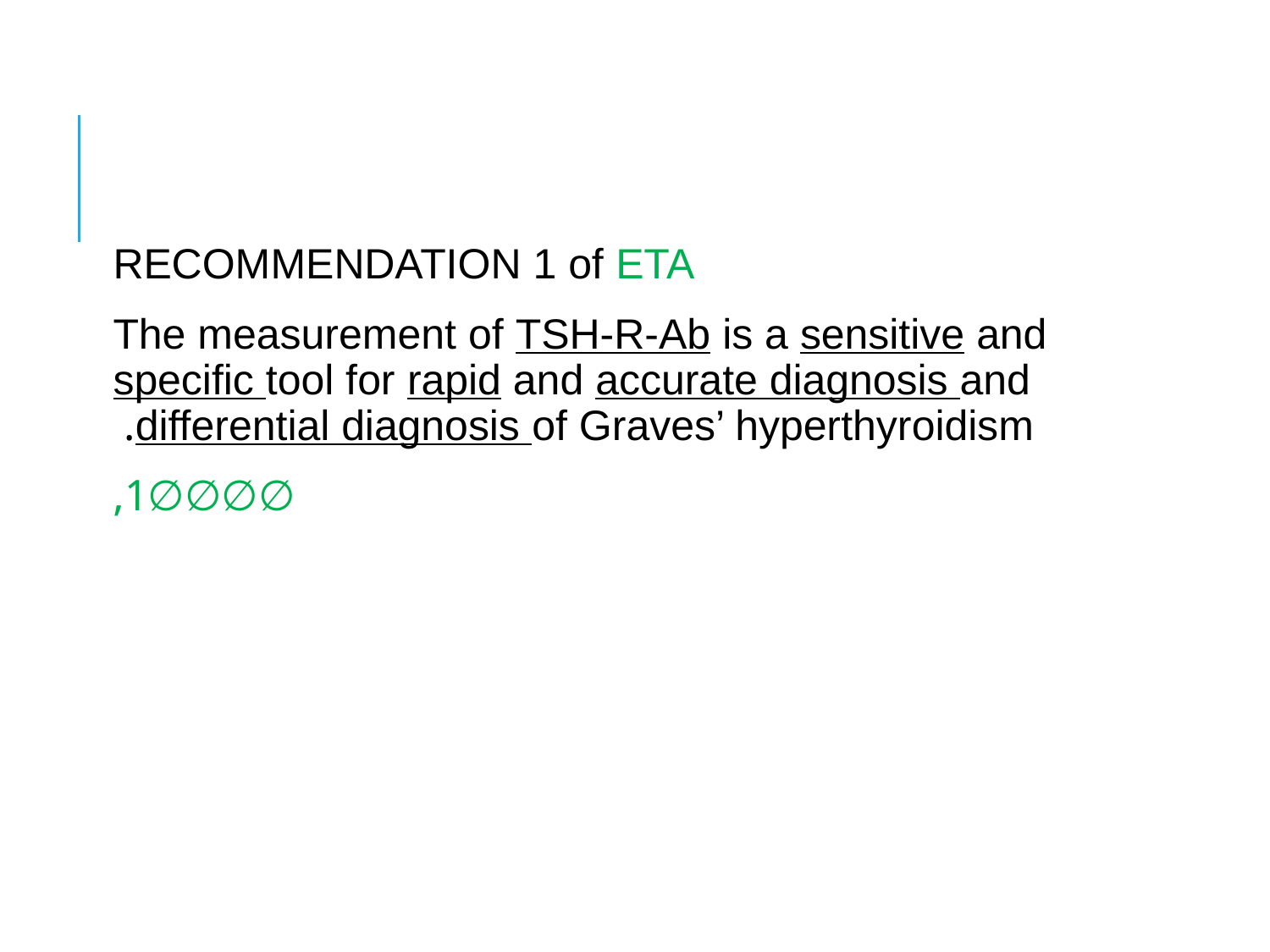

#
RECOMMENDATION 1 of ETA
The measurement of TSH-R-Ab is a sensitive and specific tool for rapid and accurate diagnosis and differential diagnosis of Graves’ hyperthyroidism.
∅∅∅∅1,